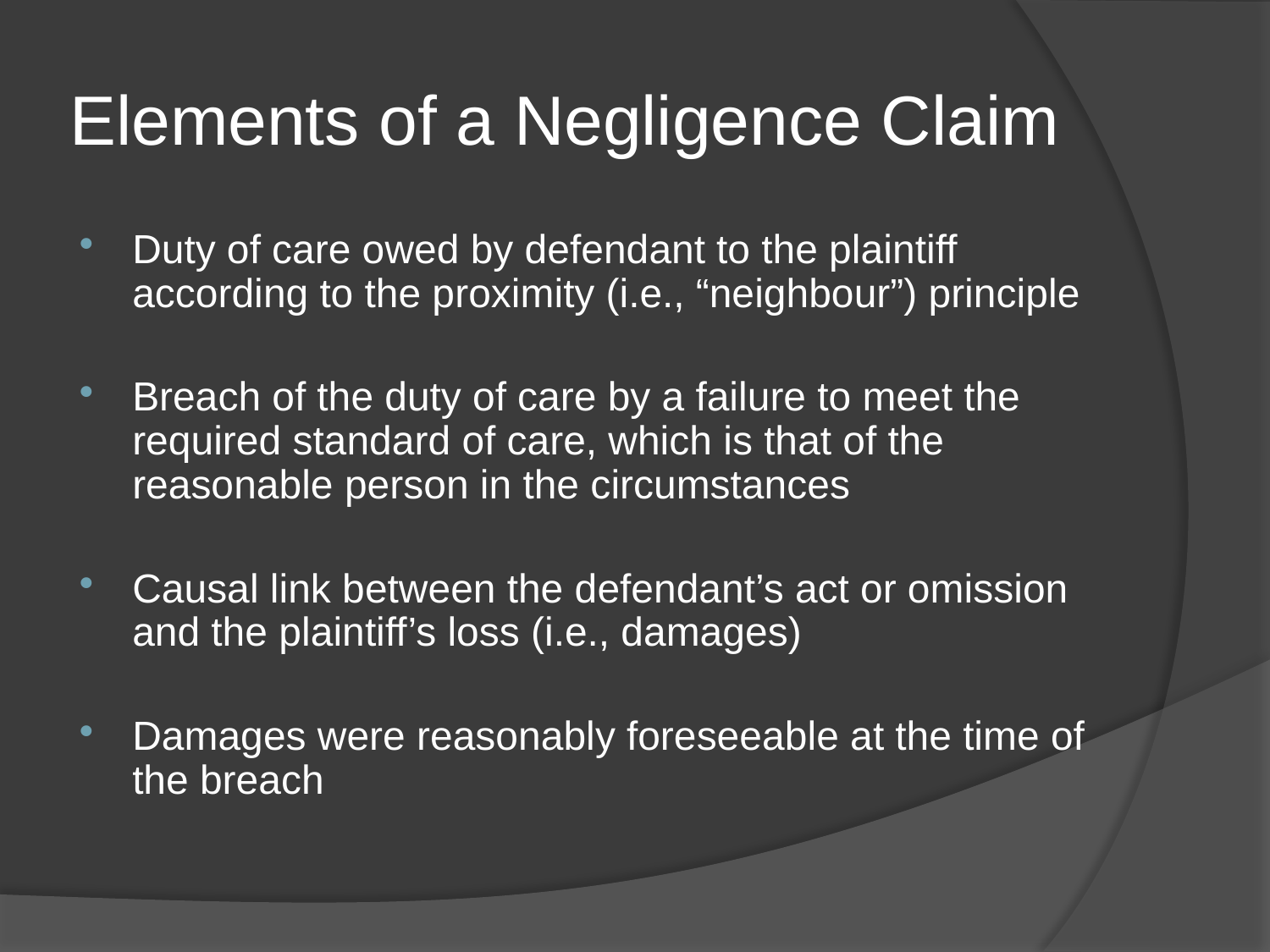

# Elements of a Negligence Claim
Duty of care owed by defendant to the plaintiff according to the proximity (i.e., “neighbour”) principle

Breach of the duty of care by a failure to meet the required standard of care, which is that of the reasonable person in the circumstances

Causal link between the defendant’s act or omission and the plaintiff’s loss (i.e., damages)

Damages were reasonably foreseeable at the time of the breach